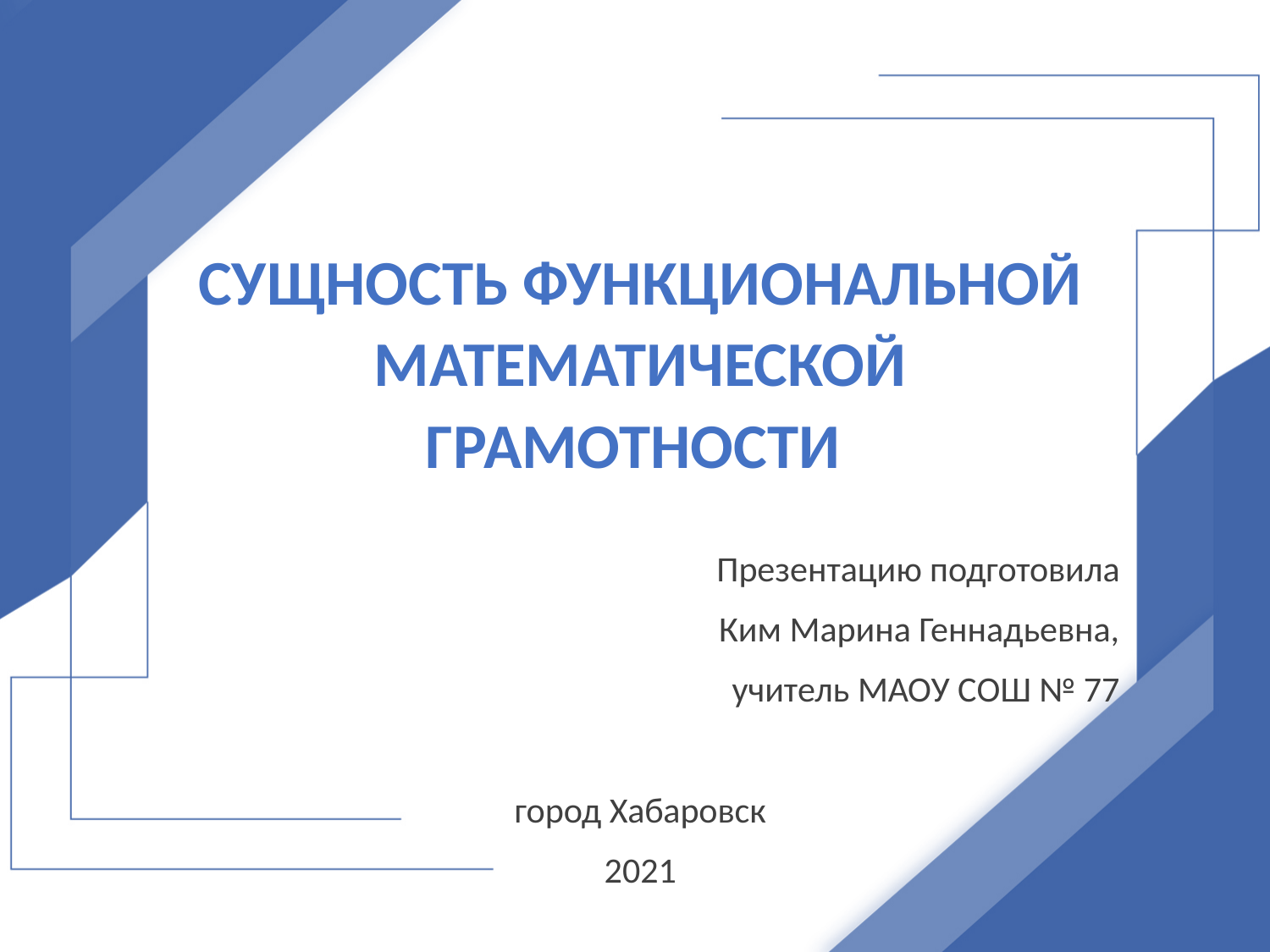

# СУЩНОСТЬ ФУНКЦИОНАЛЬНОЙ МАТЕМАТИЧЕСКОЙ ГРАМОТНОСТИ
Презентацию подготовила
 Ким Марина Геннадьевна,
 учитель МАОУ СОШ № 77

город Хабаровск
2021